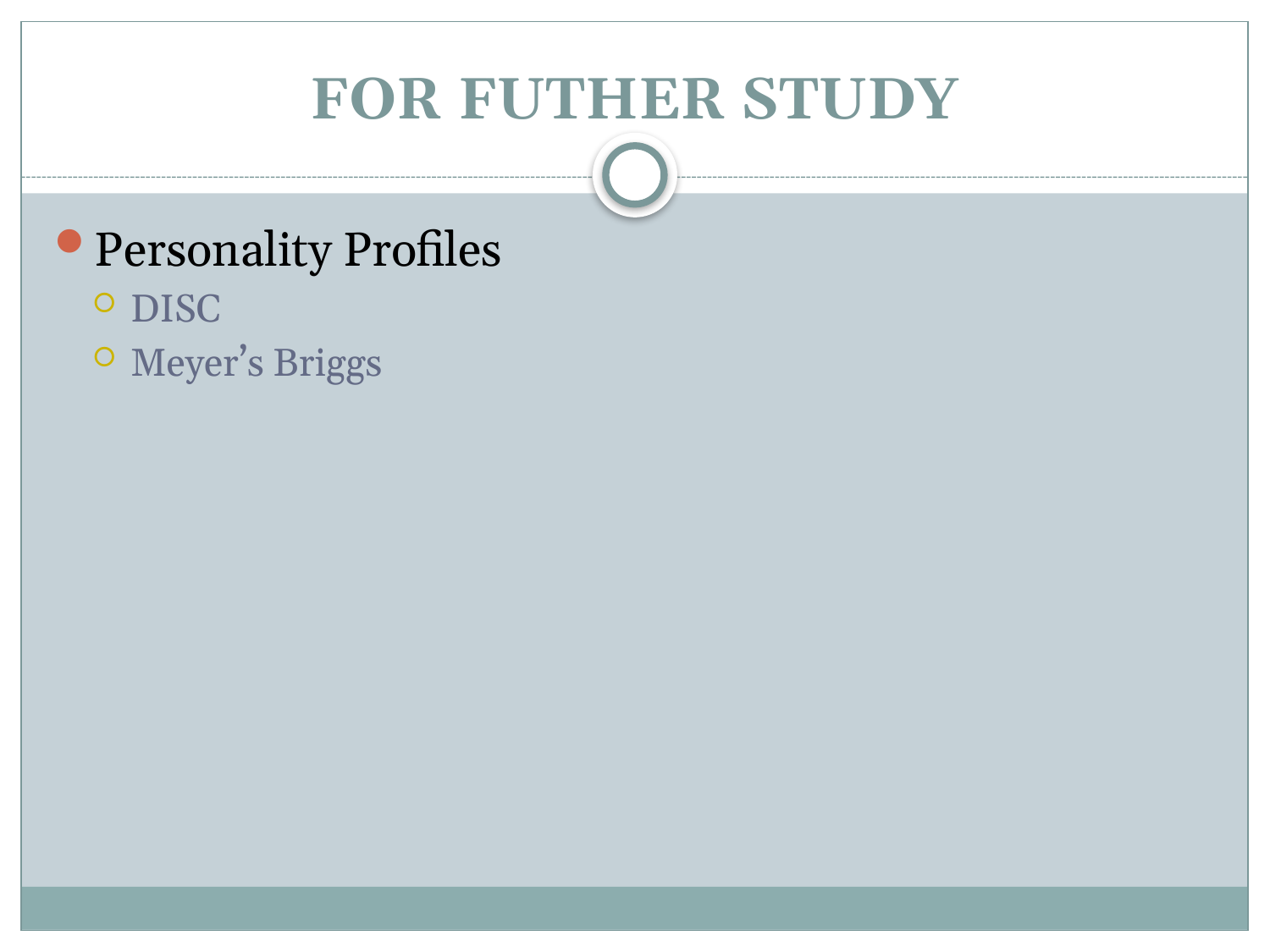

# FOR FUTHER STUDY
Personality Profiles
DISC
Meyer’s Briggs